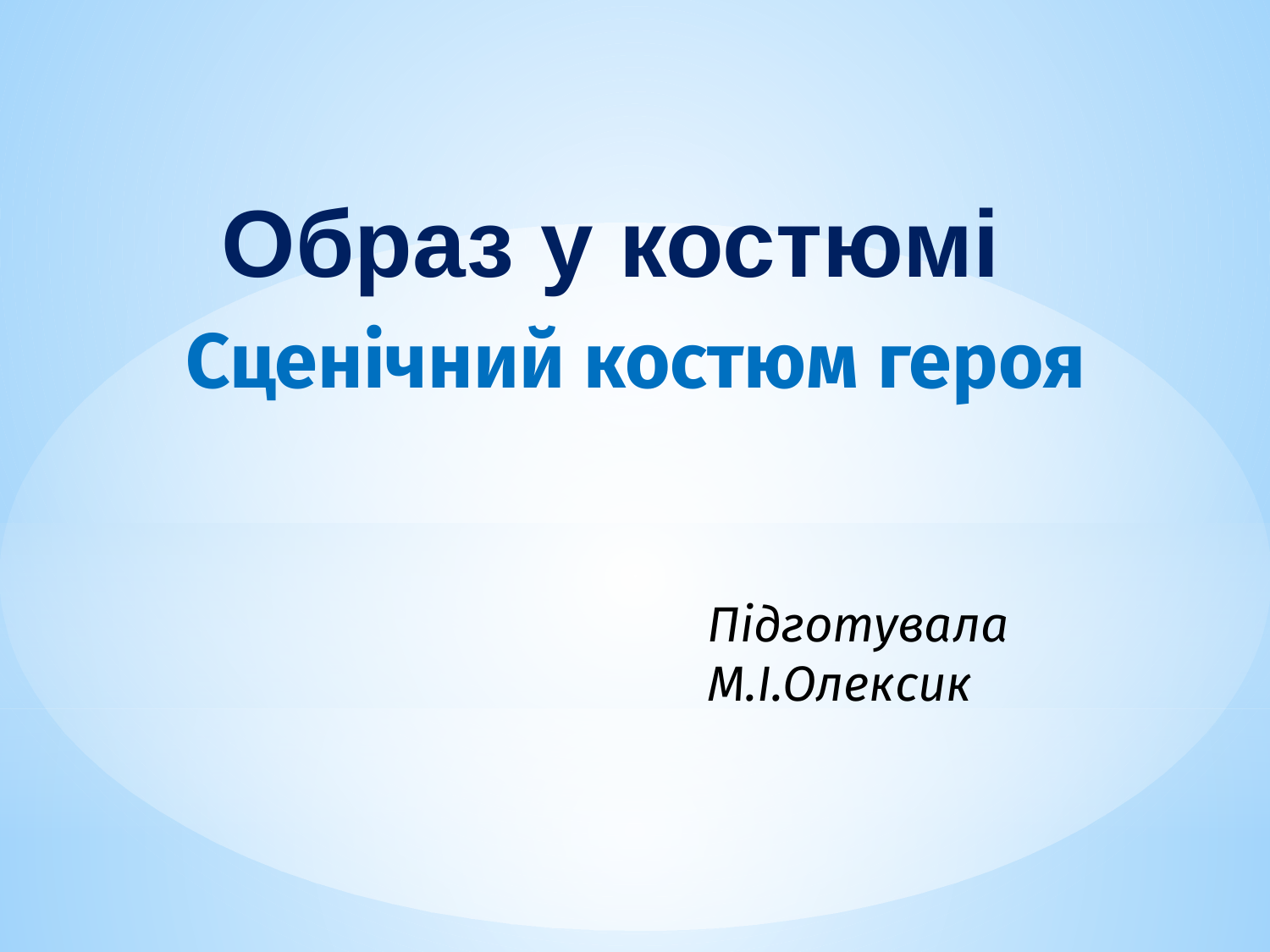

Образ у костюмі
Сценічний костюм героя
Підготувала
М.І.Олексик